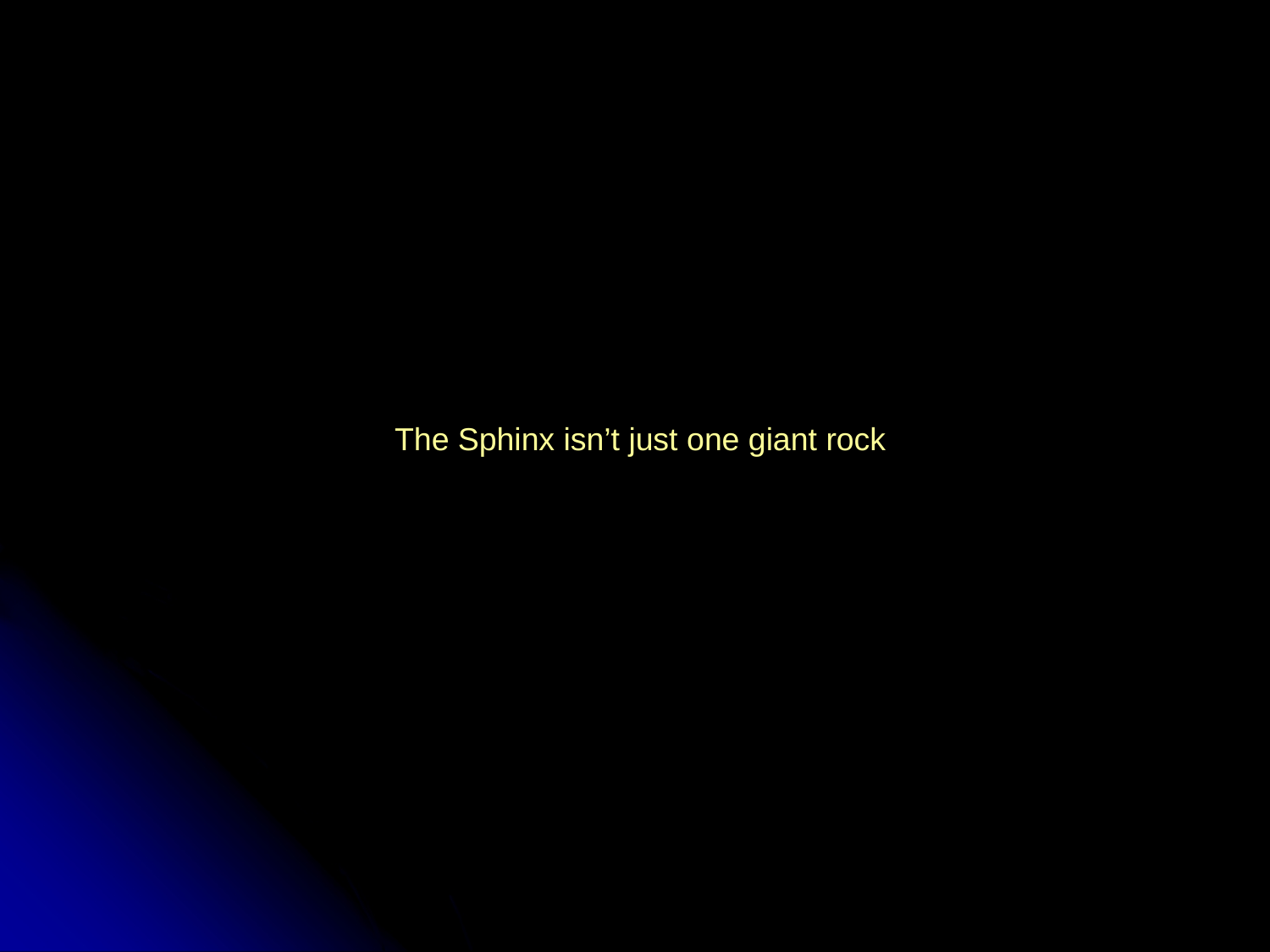

The Sphinx isn’t just one giant rock